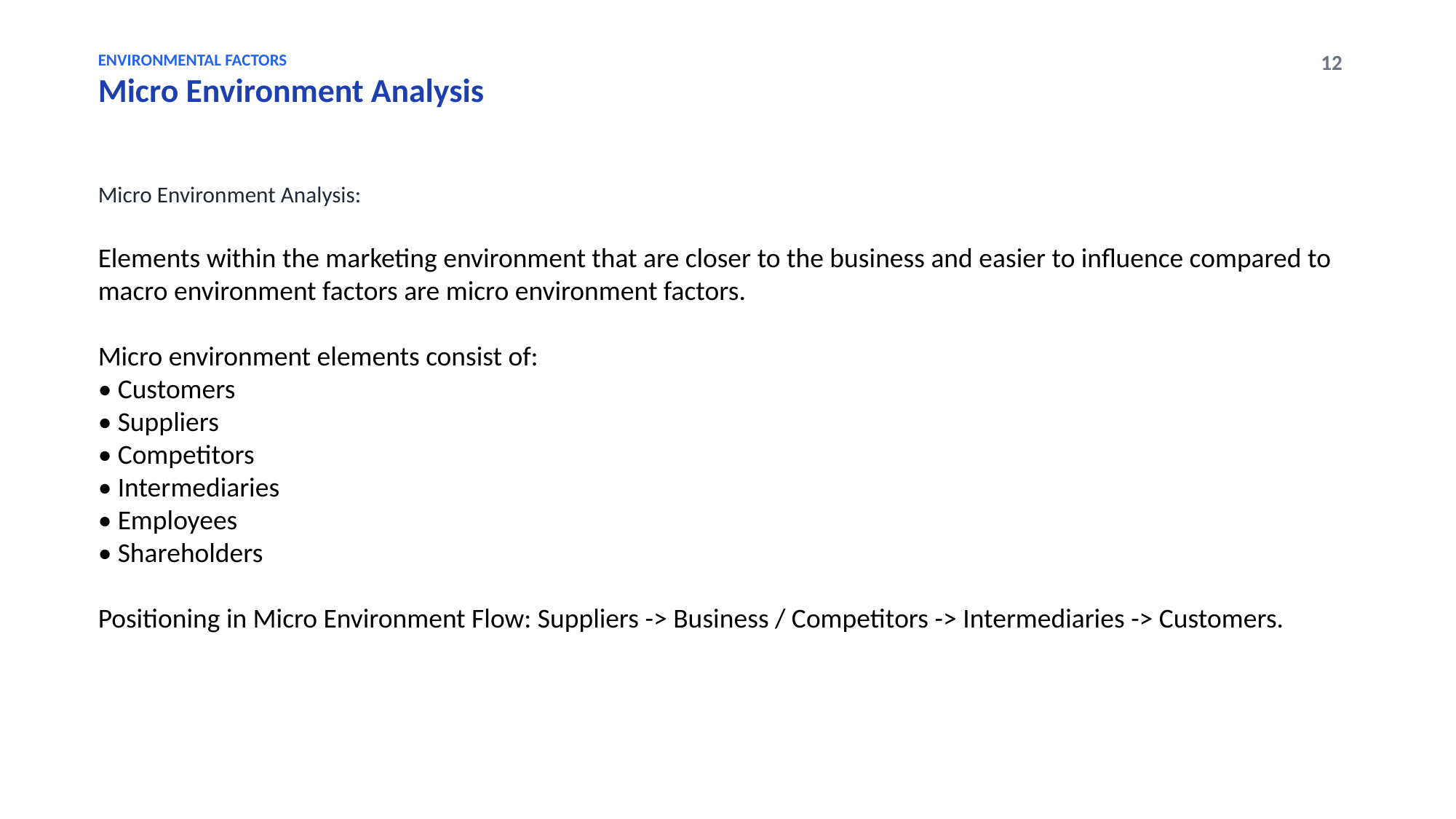

ENVIRONMENTAL FACTORS
Micro Environment Analysis
12
Micro Environment Analysis:

Elements within the marketing environment that are closer to the business and easier to influence compared to macro environment factors are micro environment factors.

Micro environment elements consist of:
• Customers
• Suppliers
• Competitors
• Intermediaries
• Employees
• Shareholders

Positioning in Micro Environment Flow: Suppliers -> Business / Competitors -> Intermediaries -> Customers.